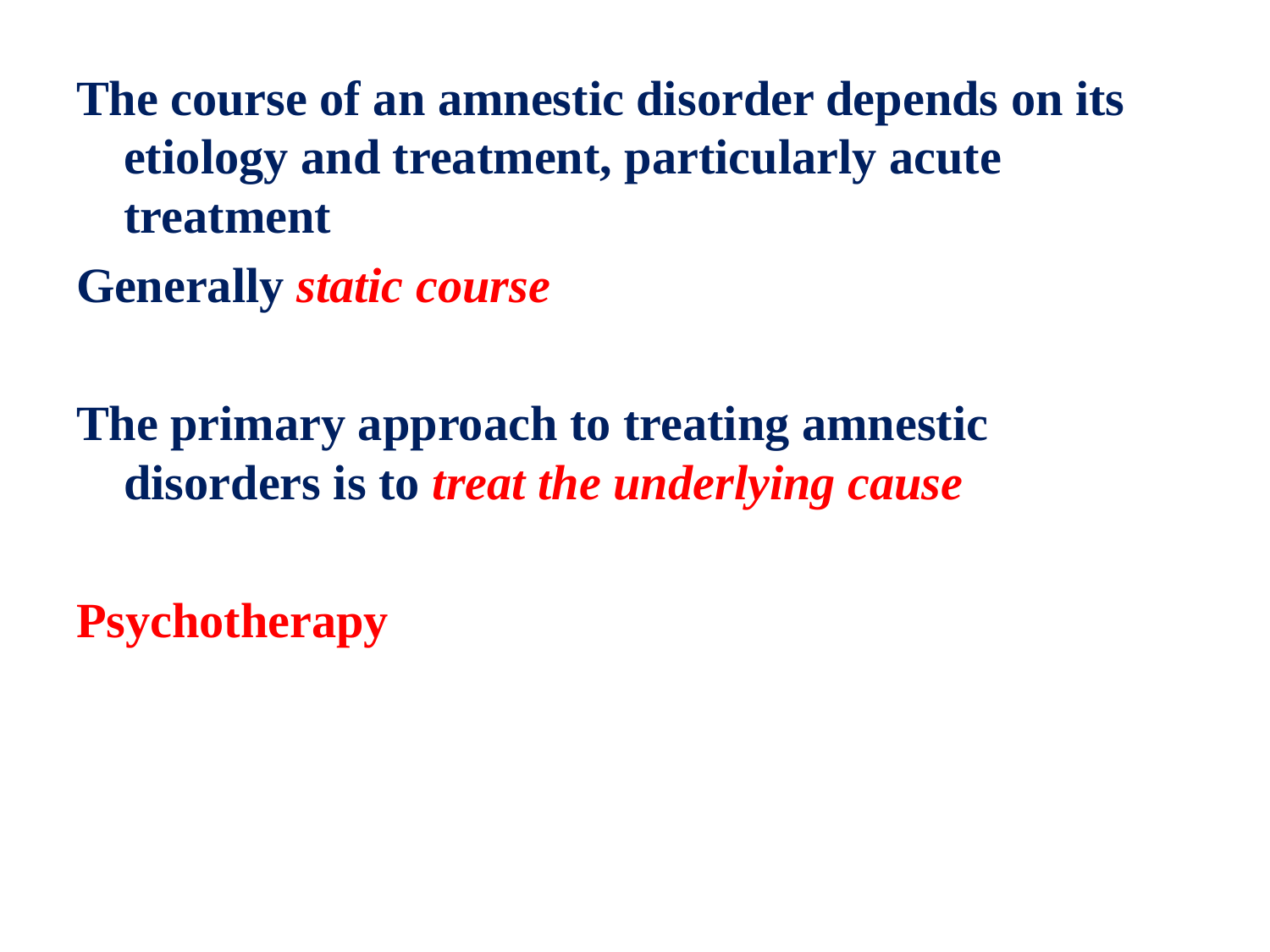

The course of an amnestic disorder depends on its etiology and treatment, particularly acute treatment
Generally static course

The primary approach to treating amnestic disorders is to treat the underlying cause

Psychotherapy